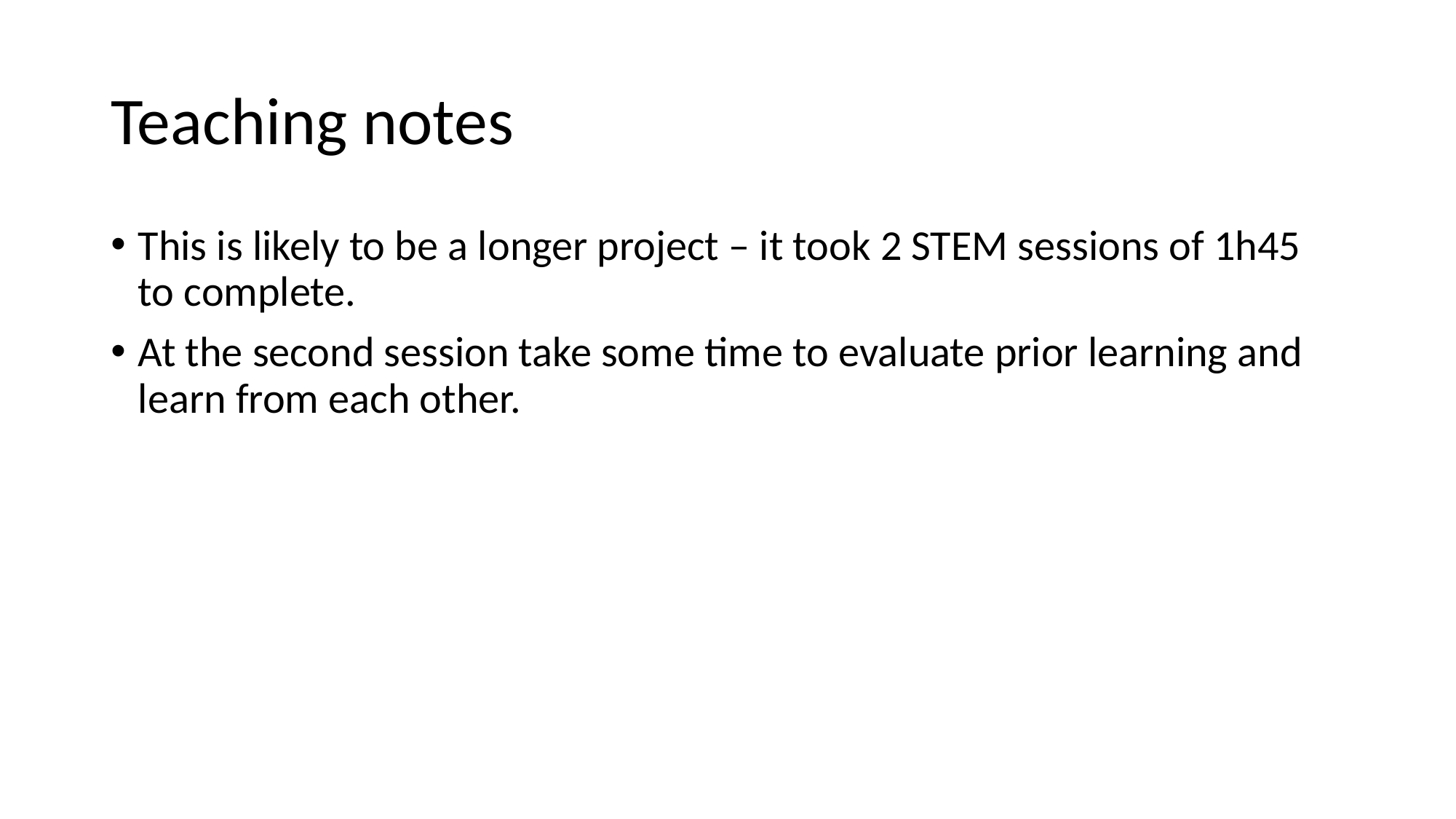

# Teaching notes
This is likely to be a longer project – it took 2 STEM sessions of 1h45 to complete.
At the second session take some time to evaluate prior learning and learn from each other.